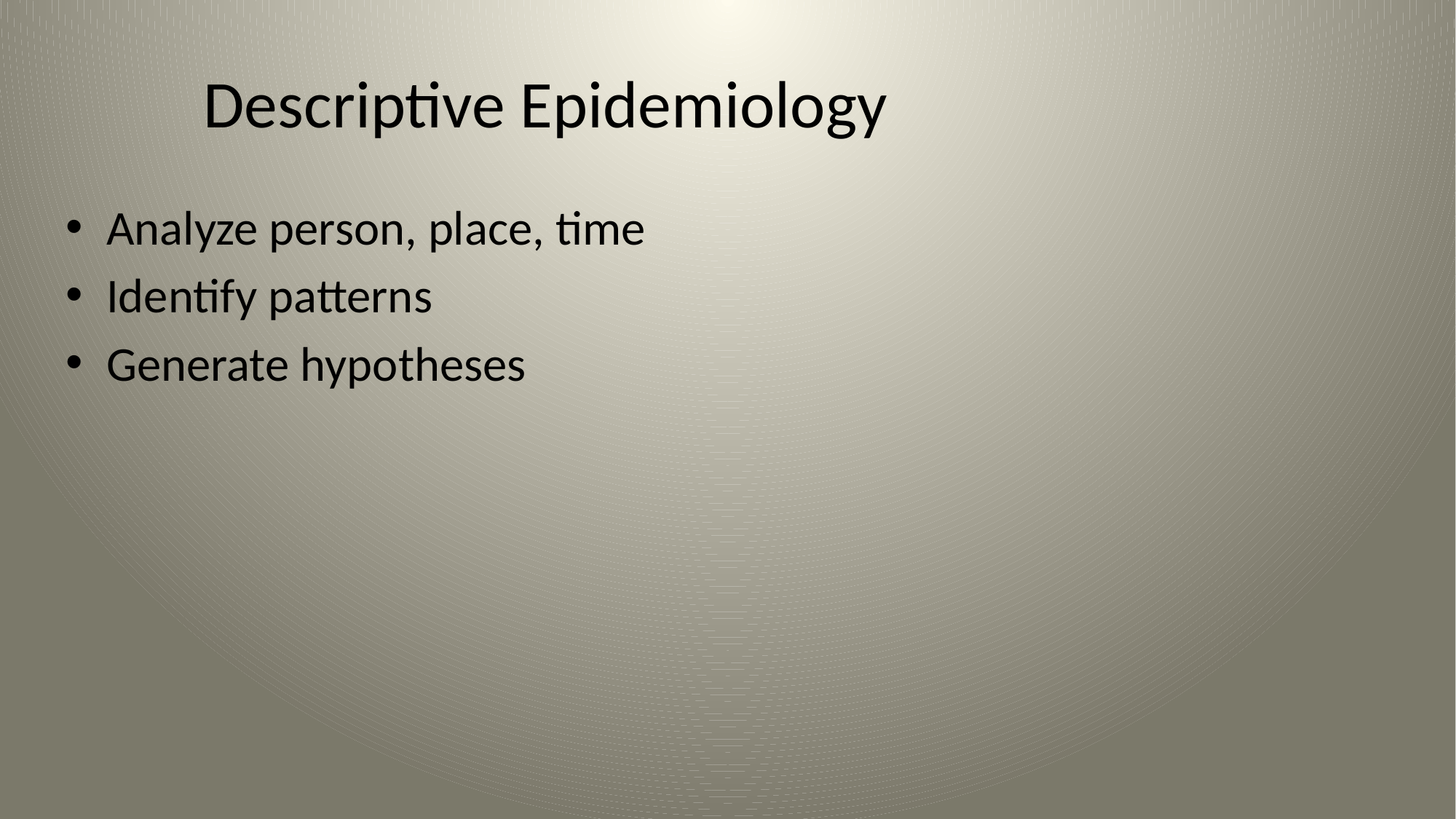

# Descriptive Epidemiology
Analyze person, place, time
Identify patterns
Generate hypotheses